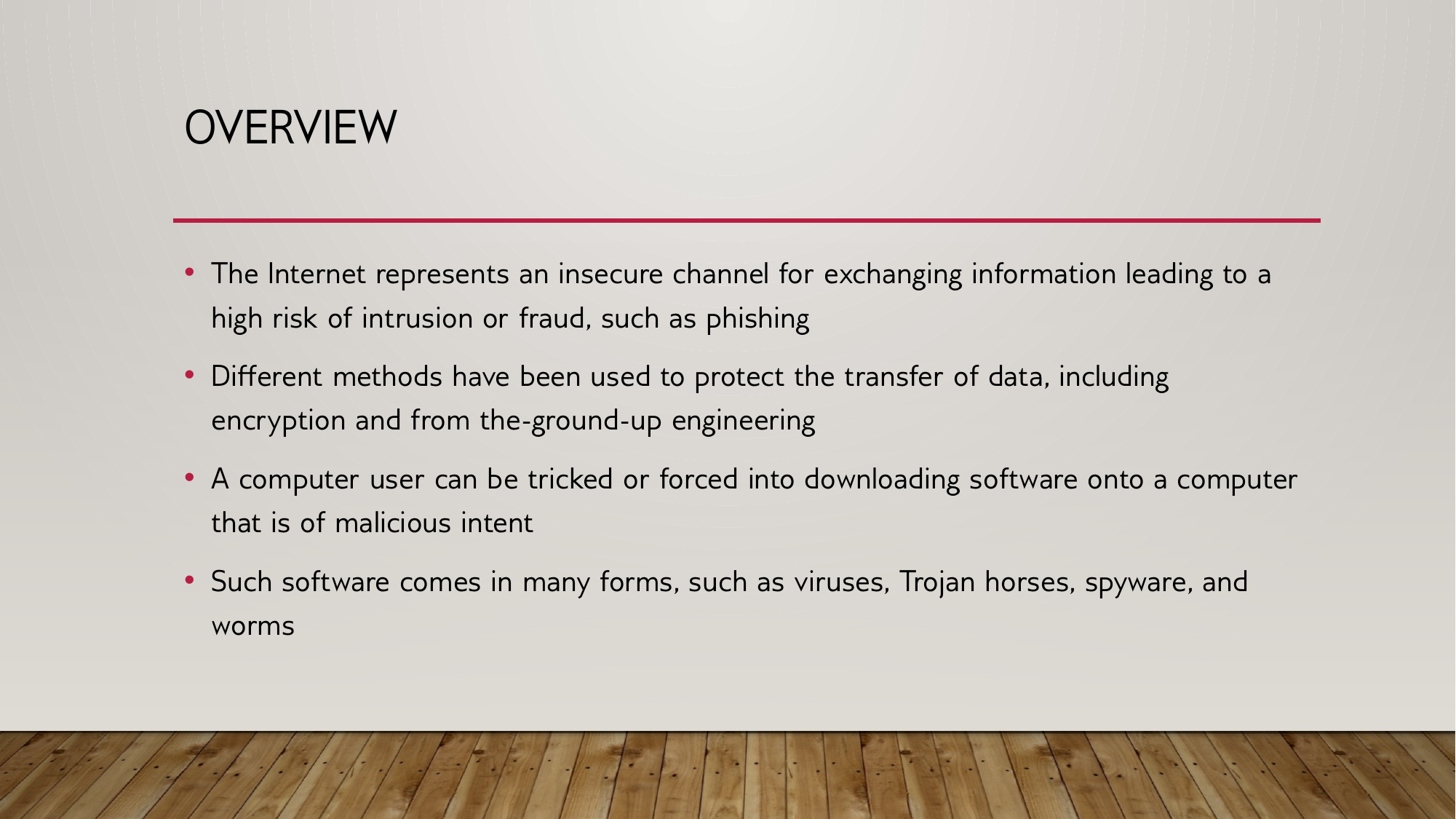

# Overview
The Internet represents an insecure channel for exchanging information leading to a high risk of intrusion or fraud, such as phishing
Diﬀerent methods have been used to protect the transfer of data, including encryption and from the-ground-up engineering
A computer user can be tricked or forced into downloading software onto a computer that is of malicious intent
Such software comes in many forms, such as viruses, Trojan horses, spyware, and worms